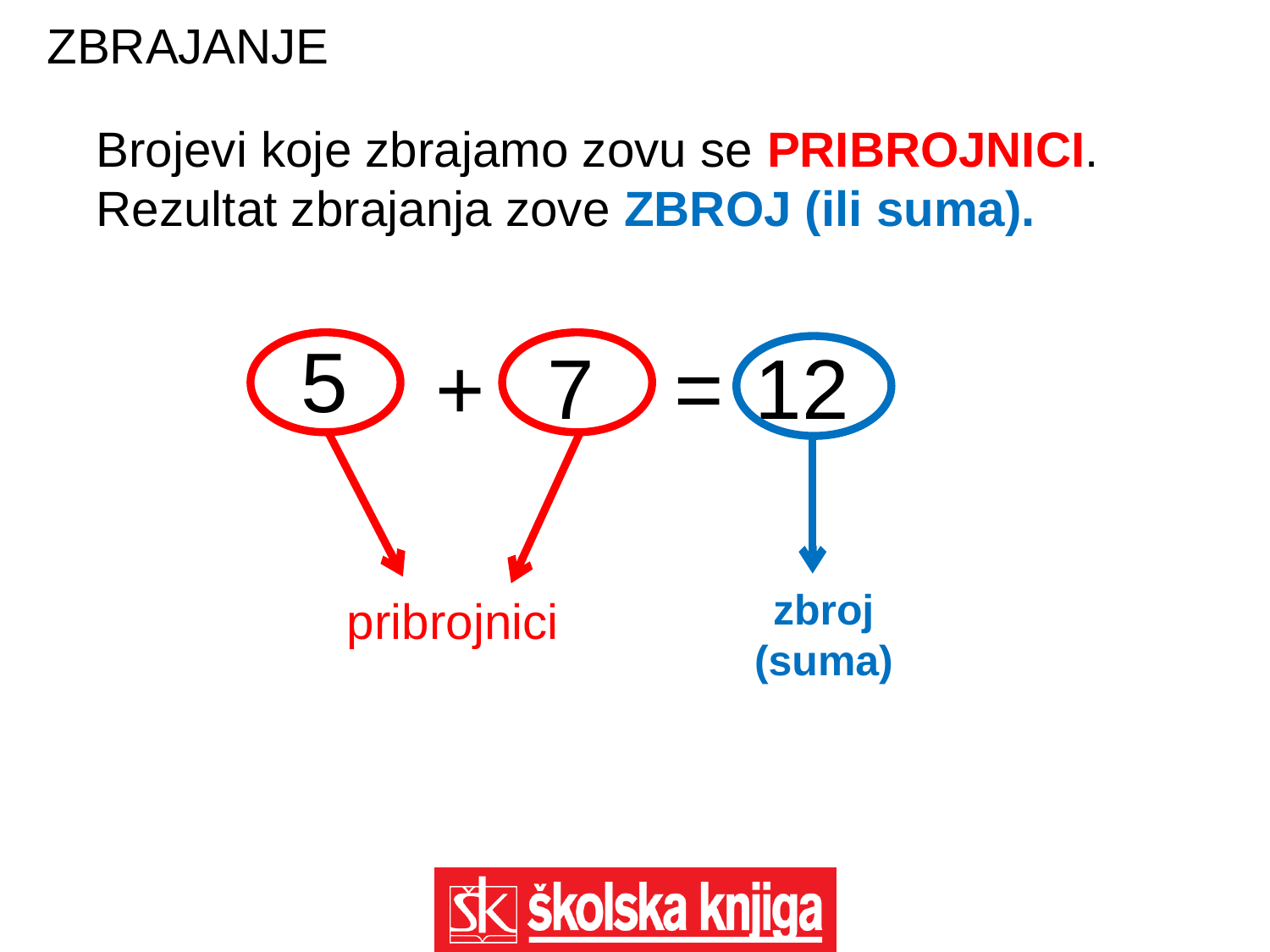

ZBRAJANJE
Brojevi koje zbrajamo zovu se PRIBROJNICI.
Rezultat zbrajanja zove ZBROJ (ili suma).
5
+
7
=
12

zbroj
(suma)
pribrojnici